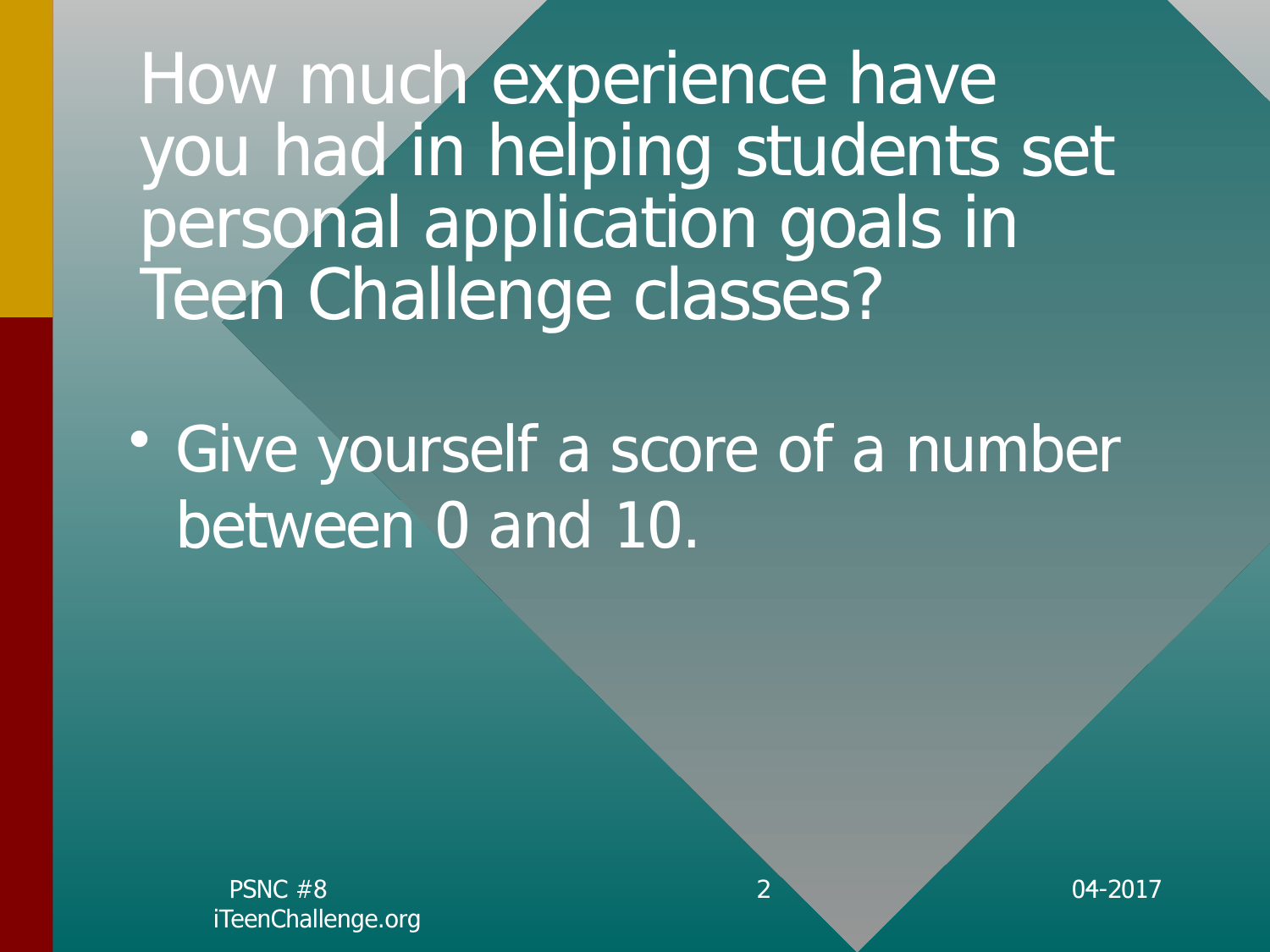

# How much experience have you had in helping students set personal application goals in Teen Challenge classes?
Give yourself a score of a number between 0 and 10.
PSNC #8           iTeenChallenge.org
2
04-2017